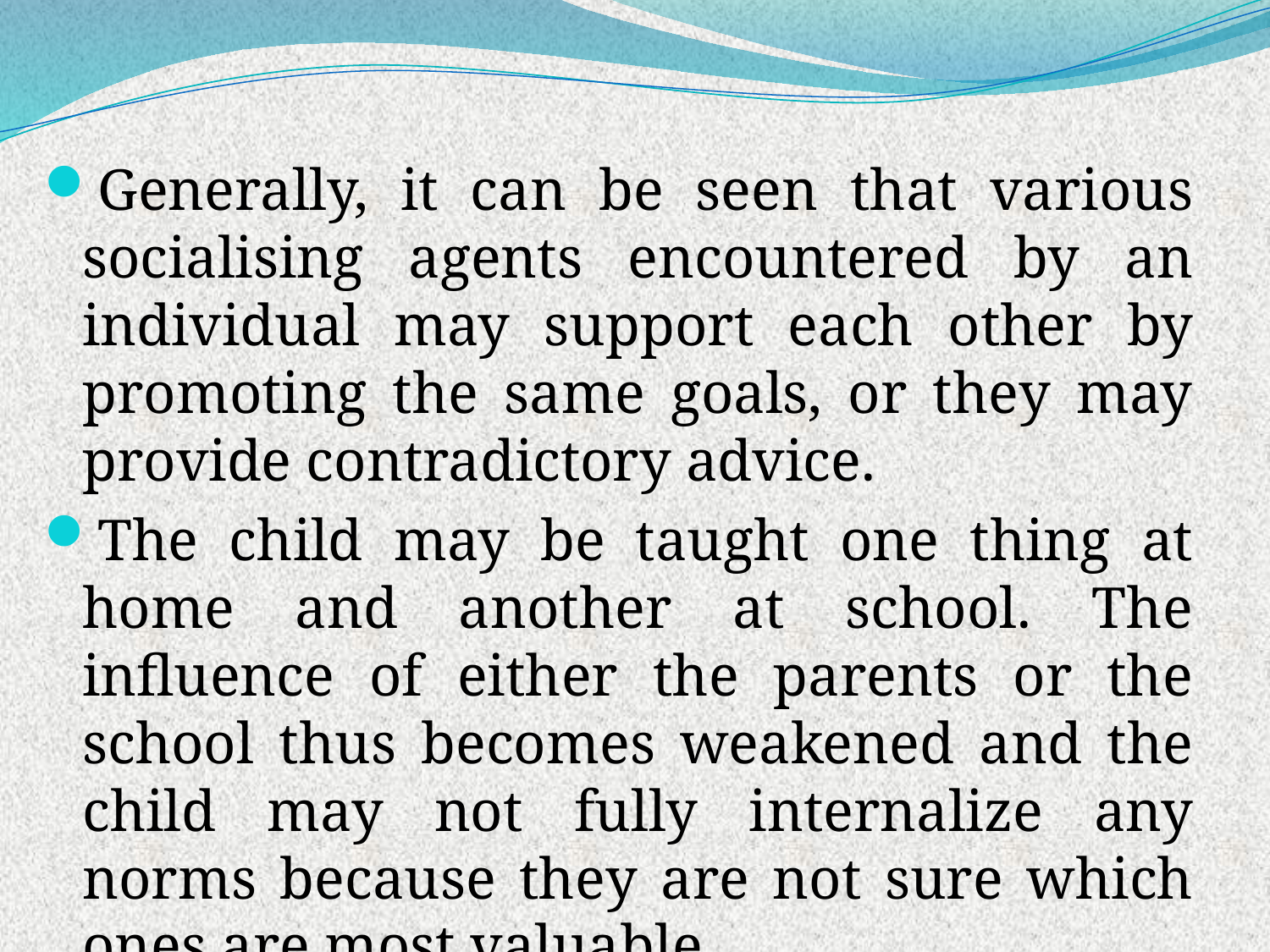

Generally, it can be seen that various socialising agents encountered by an individual may support each other by promoting the same goals, or they may provide contradictory advice.
The child may be taught one thing at home and another at school. The influence of either the parents or the school thus becomes weakened and the child may not fully internalize any norms because they are not sure which ones are most valuable.